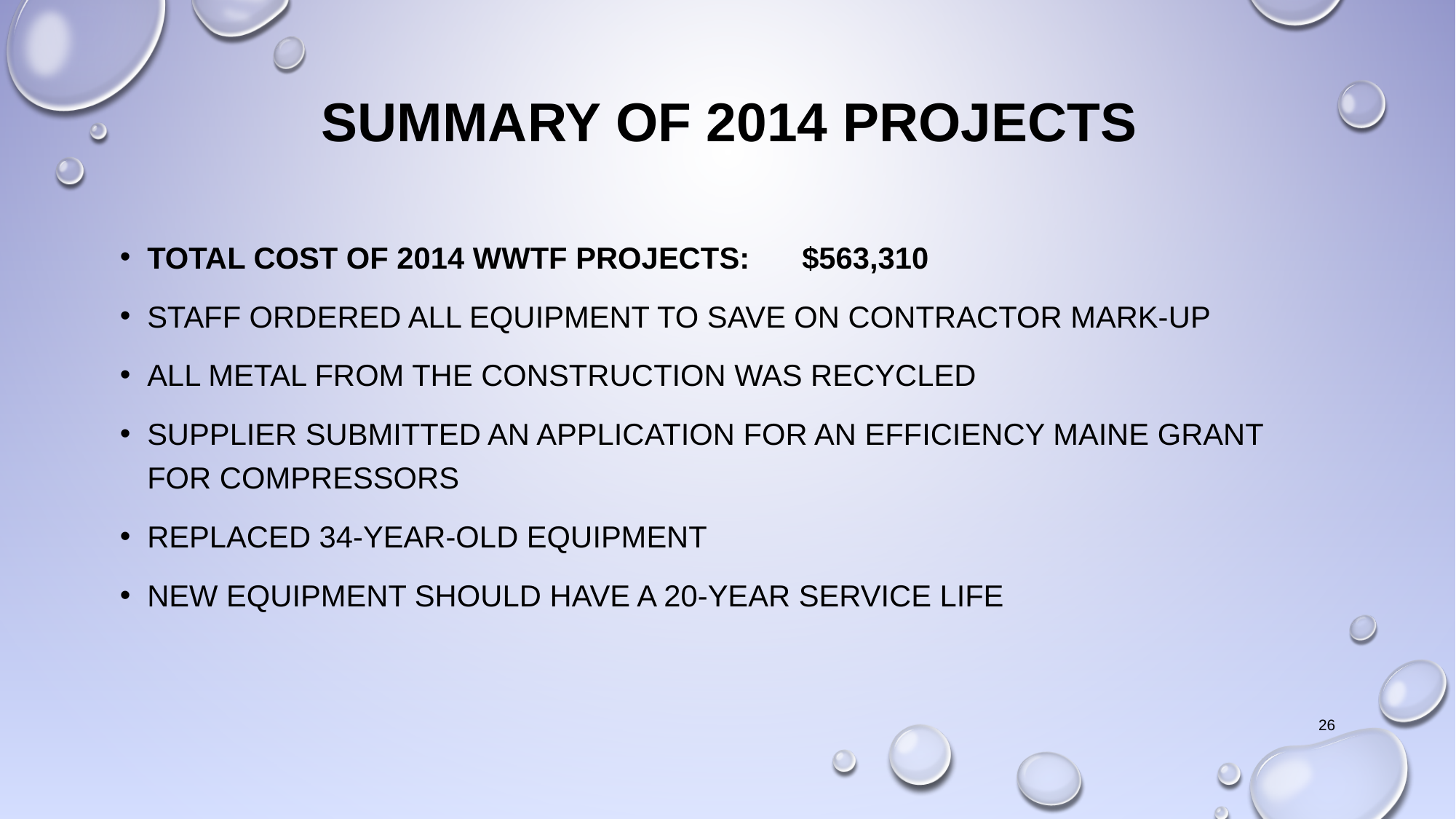

# Summary of 2014 projects
Total Cost of 2014 WWTF Projects:	$563,310
Staff ordered all equipment to save on contractor mark-up
All metal from the construction was recycled
Supplier Submitted an application for an efficiency maine grant for compressors
Replaced 34-year-old equipment
New equipment should have a 20-year service life

26